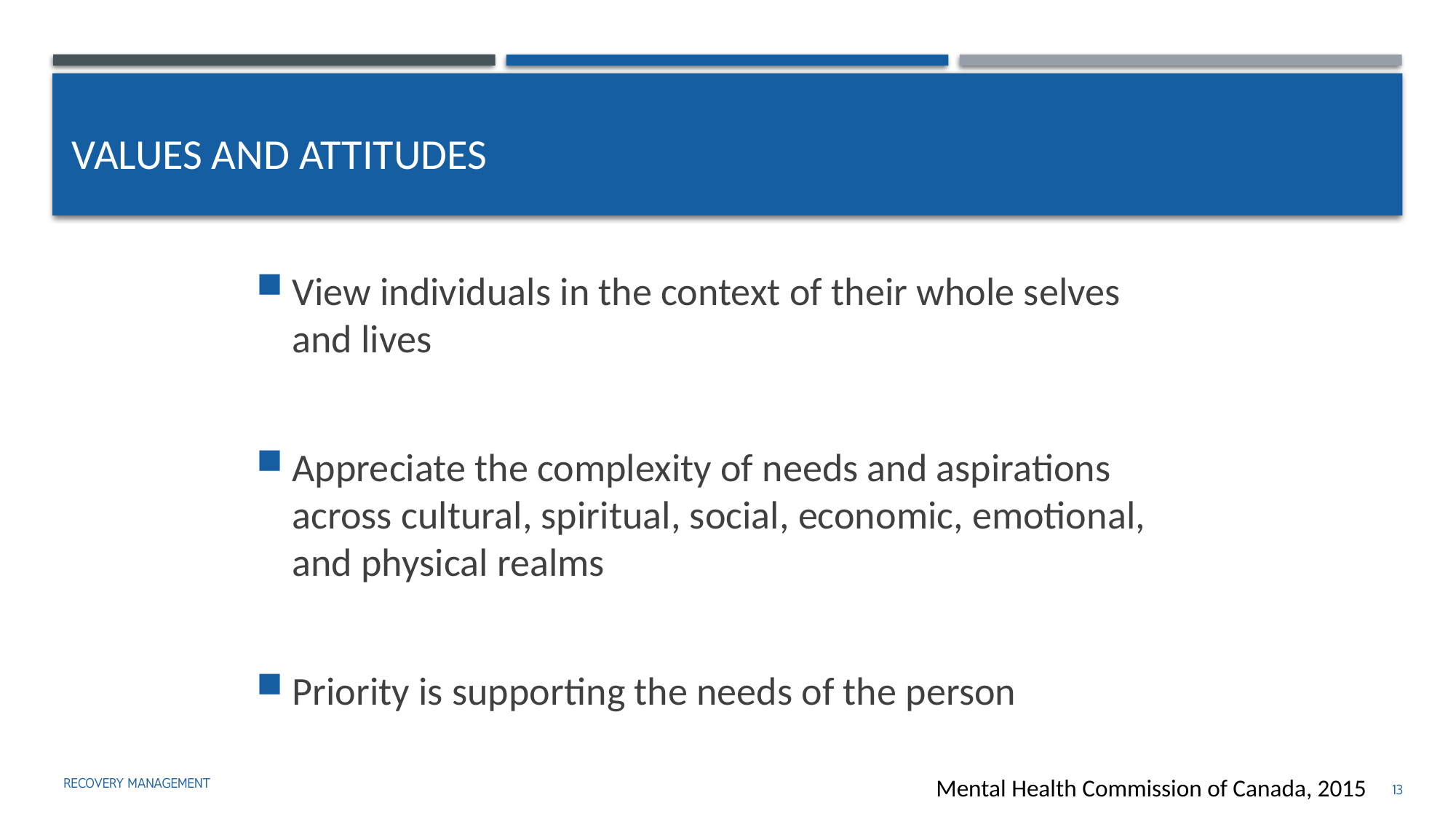

# Values and Attitudes
View individuals in the context of their whole selves and lives

Appreciate the complexity of needs and aspirations across cultural, spiritual, social, economic, emotional, and physical realms

Priority is supporting the needs of the person
Recovery management
Mental Health Commission of Canada, 2015
13